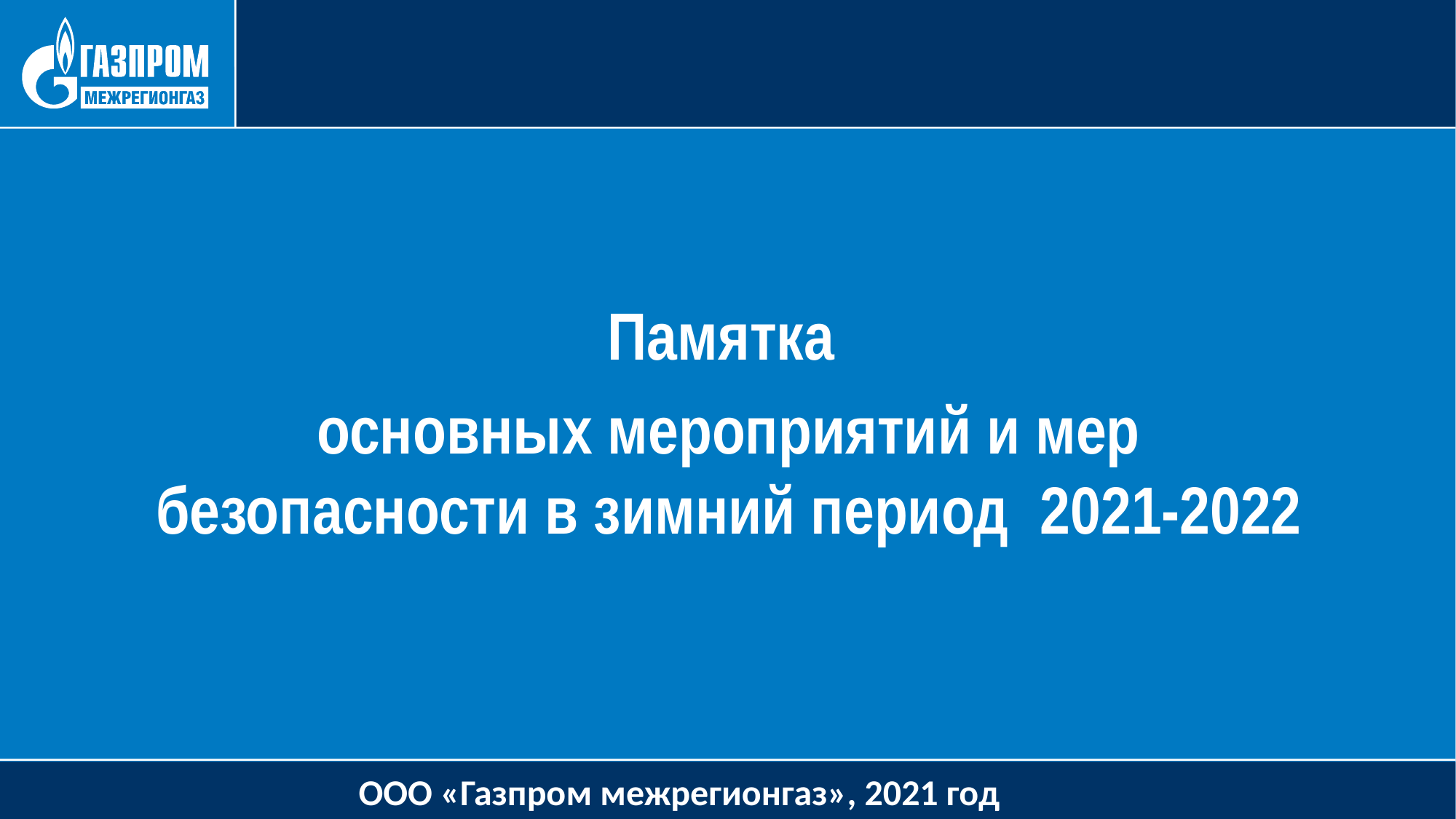

Памятка
основных мероприятий и мер безопасности в зимний период  2021-2022

ООО «Газпром межрегионгаз», 2021 год